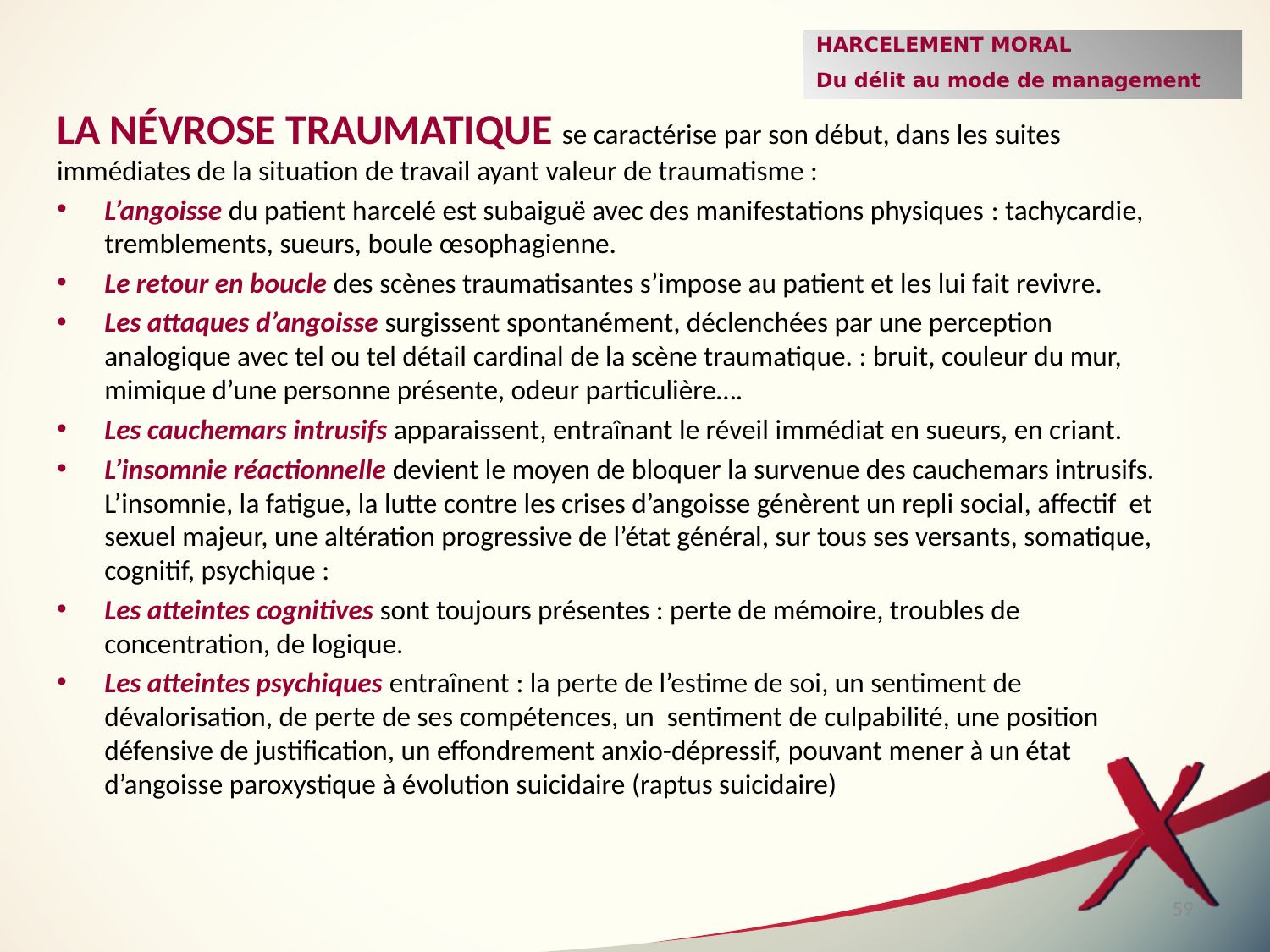

HARCELEMENT MORAL
Du délit au mode de management

La névrose traumatique se caractérise par son début, dans les suites immédiates de la situation de travail ayant valeur de traumatisme :
L’angoisse du patient harcelé est subaiguë avec des manifestations physiques : tachycardie, tremblements, sueurs, boule œsophagienne.
Le retour en boucle des scènes traumatisantes s’impose au patient et les lui fait revivre.
Les attaques d’angoisse surgissent spontanément, déclenchées par une perception analogique avec tel ou tel détail cardinal de la scène traumatique. : bruit, couleur du mur, mimique d’une personne présente, odeur particulière….
Les cauchemars intrusifs apparaissent, entraînant le réveil immédiat en sueurs, en criant.
L’insomnie réactionnelle devient le moyen de bloquer la survenue des cauchemars intrusifs. L’insomnie, la fatigue, la lutte contre les crises d’angoisse génèrent un repli social, affectif  et sexuel majeur, une altération progressive de l’état général, sur tous ses versants, somatique, cognitif, psychique :
Les atteintes cognitives sont toujours présentes : perte de mémoire, troubles de concentration, de logique.
Les atteintes psychiques entraînent : la perte de l’estime de soi, un sentiment de dévalorisation, de perte de ses compétences, un  sentiment de culpabilité, une position défensive de justification, un effondrement anxio-dépressif, pouvant mener à un état d’angoisse paroxystique à évolution suicidaire (raptus suicidaire)

59